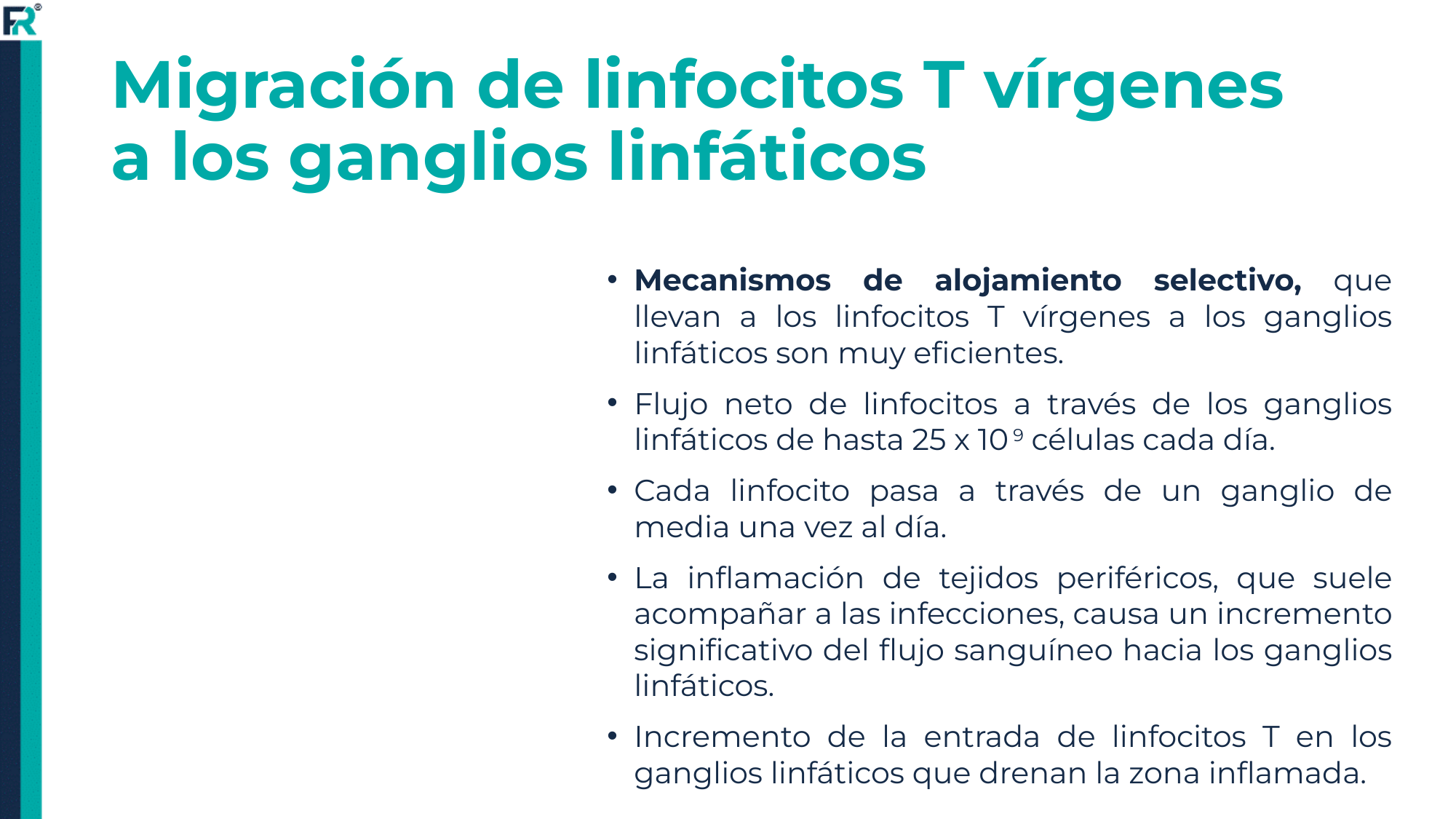

# Migración de linfocitos T vírgenes a los ganglios linfáticos
Mecanismos de alojamiento selectivo, que llevan a los linfocitos T vírgenes a los ganglios linfáticos son muy eficientes.
Flujo neto de linfocitos a través de los ganglios linfáticos de hasta 25 x 10 9 células cada día.
Cada linfocito pasa a través de un ganglio de media una vez al día.
La inflamación de tejidos periféricos, que suele acompañar a las infecciones, causa un incremento significativo del flujo sanguíneo hacia los ganglios linfáticos.
Incremento de la entrada de linfocitos T en los ganglios linfáticos que drenan la zona inflamada.